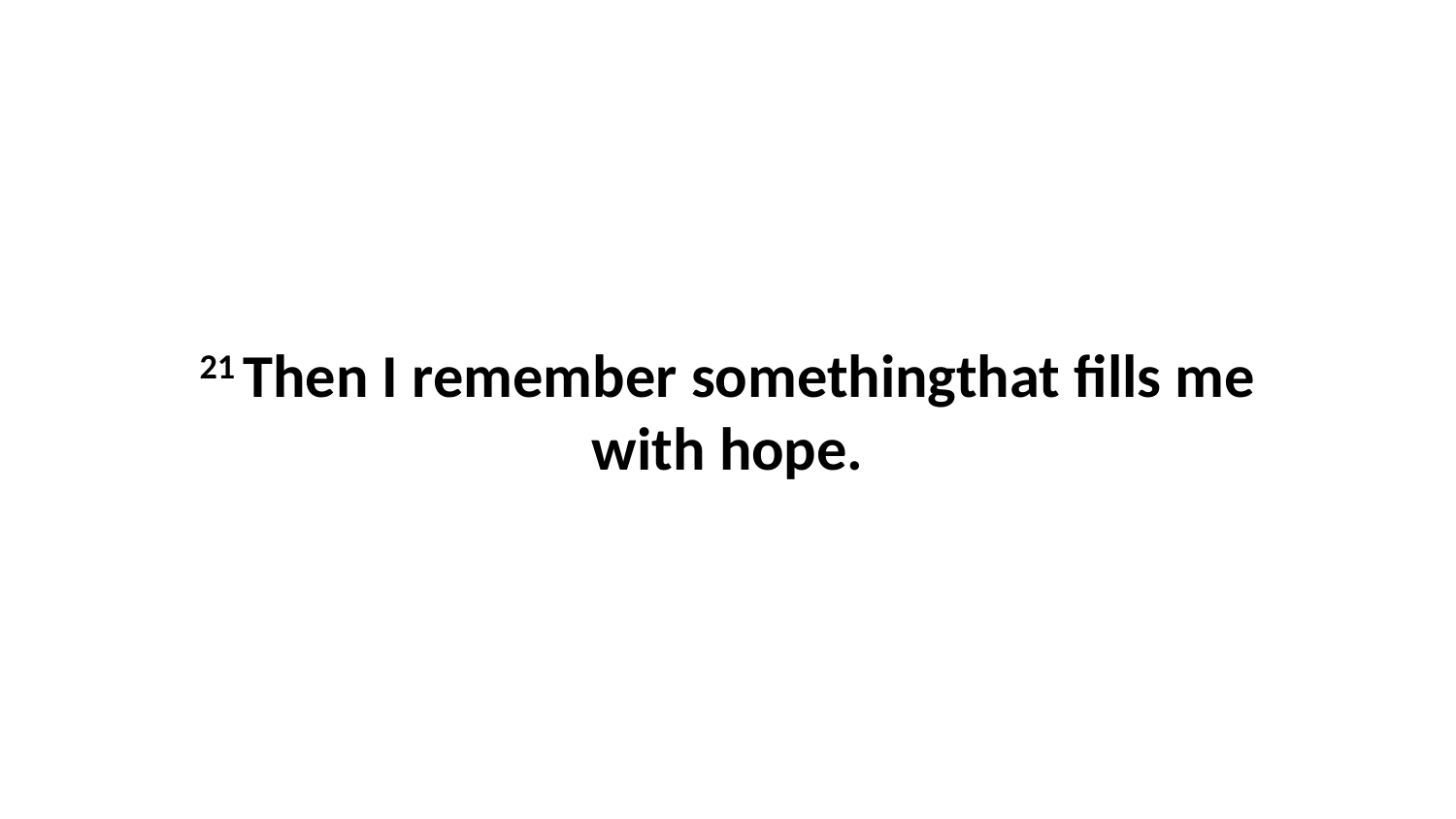

21 Then I remember somethingthat fills me with hope.